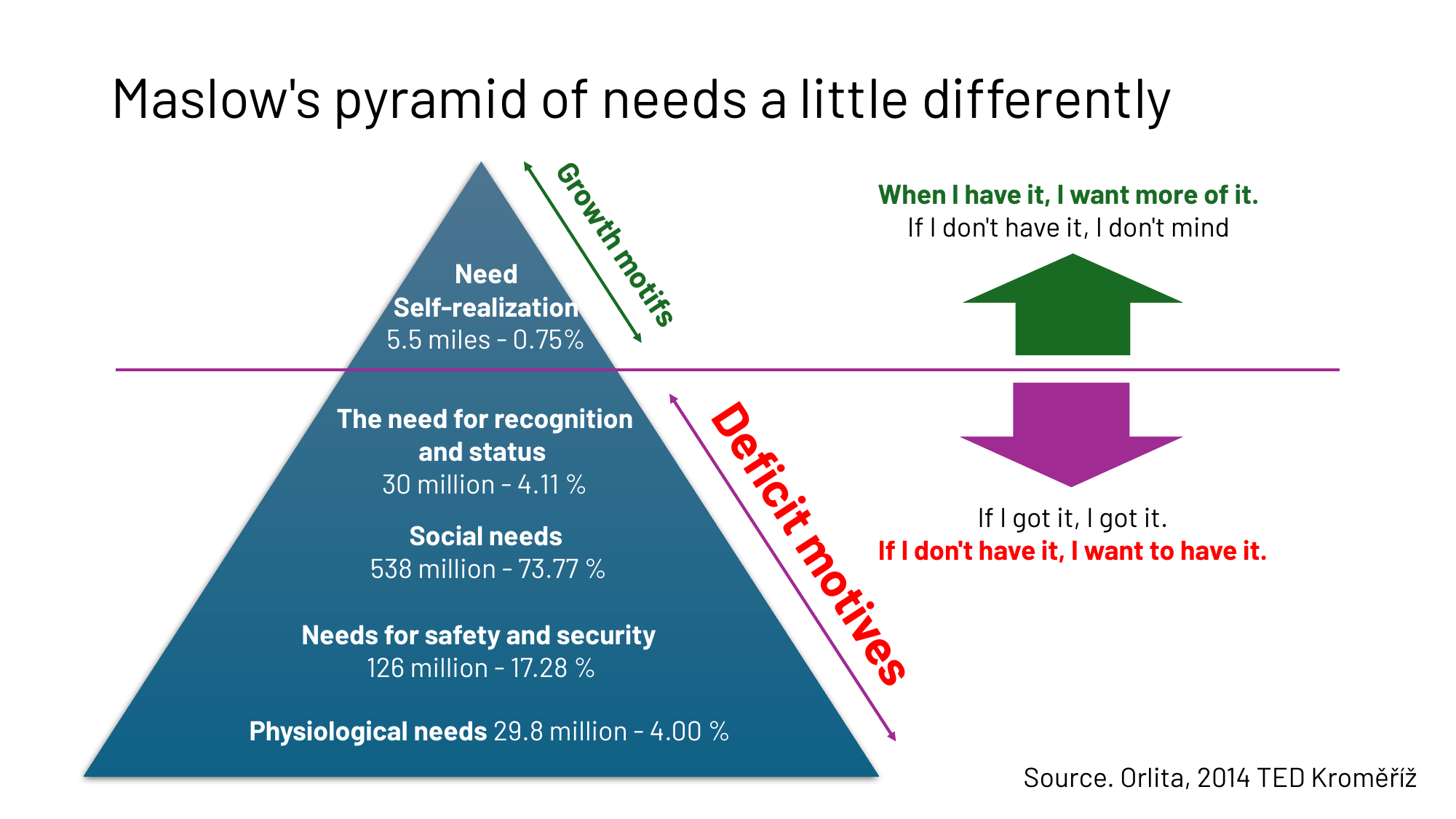

# Maslow's pyramid of needs a little differently

When I have it, I want more of it.
If I don't have it, I don't mind
Growth motifs
Need
Self-realization
5.5 miles - 0.75%

The need for recognition
and status
30 million - 4.11 %
If I got it, I got it.
If I don't have it, I want to have it.
Social needs
538 million - 73.77 %
Deficit motives
Needs for safety and security
126 million - 17.28 %
Physiological needs 29.8 million - 4.00 %
Source. Orlita, 2014 TED Kroměříž